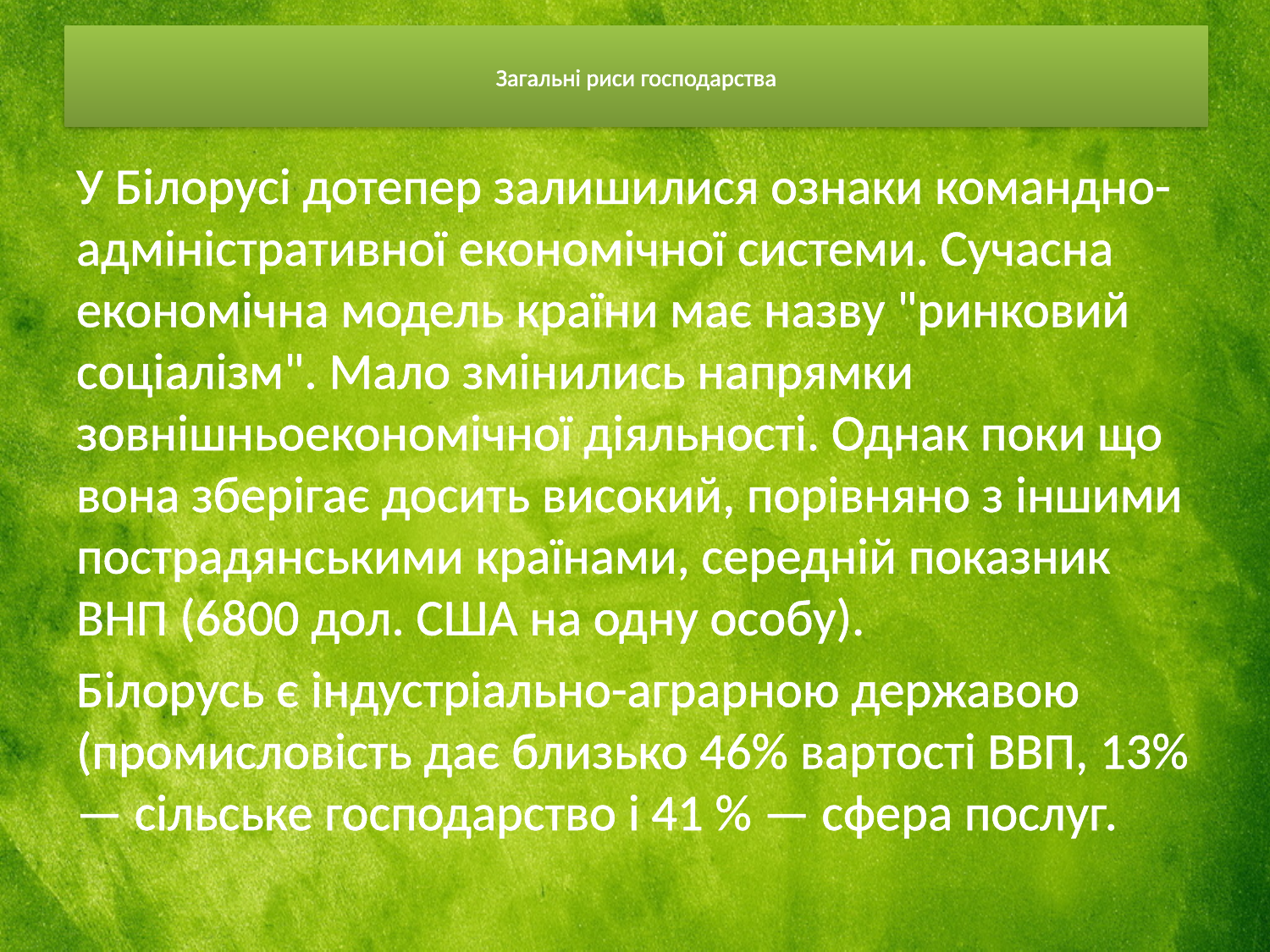

# Загальні риси господарства
У Білорусі дотепер залишилися ознаки командно-адміністративної економічної системи. Сучасна економічна модель країни має назву "ринковий соціалізм". Мало змінились напрямки зовнішньоекономічної діяльності. Однак поки що вона зберігає досить високий, порівняно з іншими пострадянськими країнами, середній показник ВНП (6800 дол. США на одну особу).
Білорусь є індустріально-аграрною державою (промисловість дає близько 46% вартості ВВП, 13% — сільське господарство і 41 % — сфера послуг.